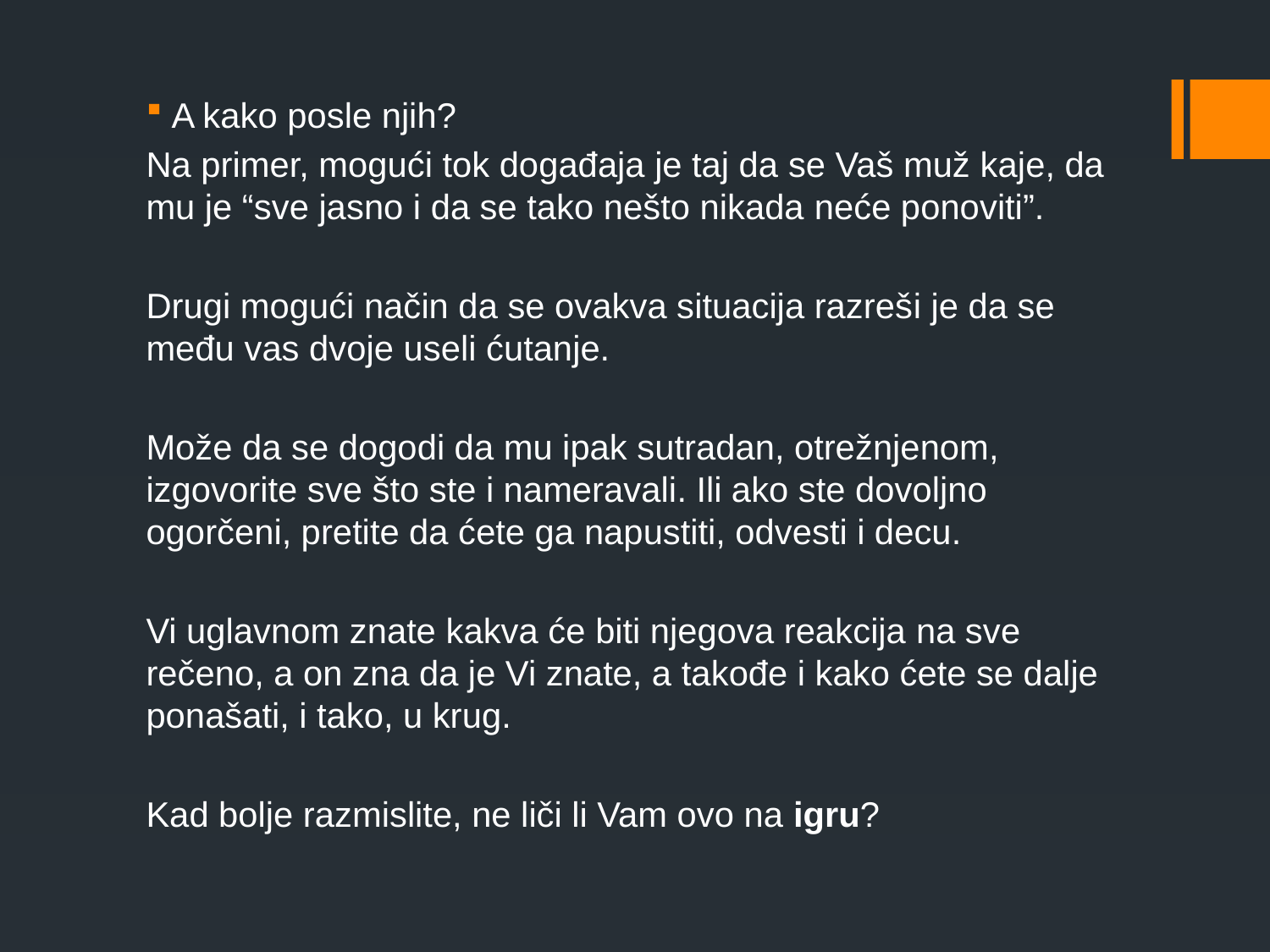

A kako posle njih?
Na primer, mogući tok događaja je taj da se Vaš muž kaje, da mu je “sve jasno i da se tako nešto nikada neće ponoviti”.

Drugi mogući način da se ovakva situacija razreši je da se među vas dvoje useli ćutanje.

Može da se dogodi da mu ipak sutradan, otrežnjenom, izgovorite sve što ste i nameravali. Ili ako ste dovoljno ogorčeni, pretite da ćete ga napustiti, odvesti i decu.

Vi uglavnom znate kakva će biti njegova reakcija na sve rečeno, a on zna da je Vi znate, a takođe i kako ćete se dalje ponašati, i tako, u krug.

Kad bolje razmislite, ne liči li Vam ovo na igru?